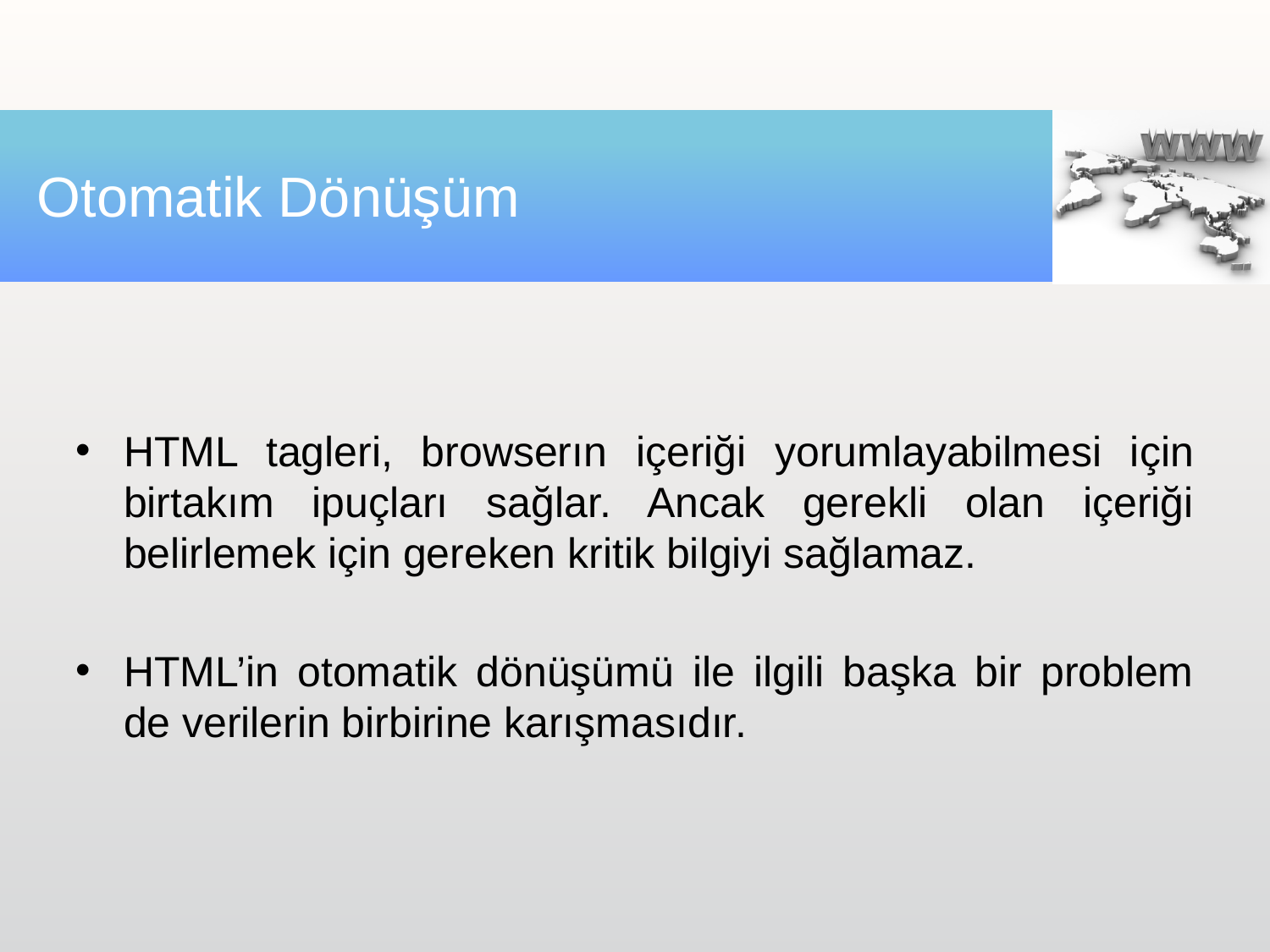

# Otomatik Dönüşüm
HTML tagleri, browserın içeriği yorumlayabilmesi için birtakım ipuçları sağlar. Ancak gerekli olan içeriği belirlemek için gereken kritik bilgiyi sağlamaz.

HTML’in otomatik dönüşümü ile ilgili başka bir problem de verilerin birbirine karışmasıdır.